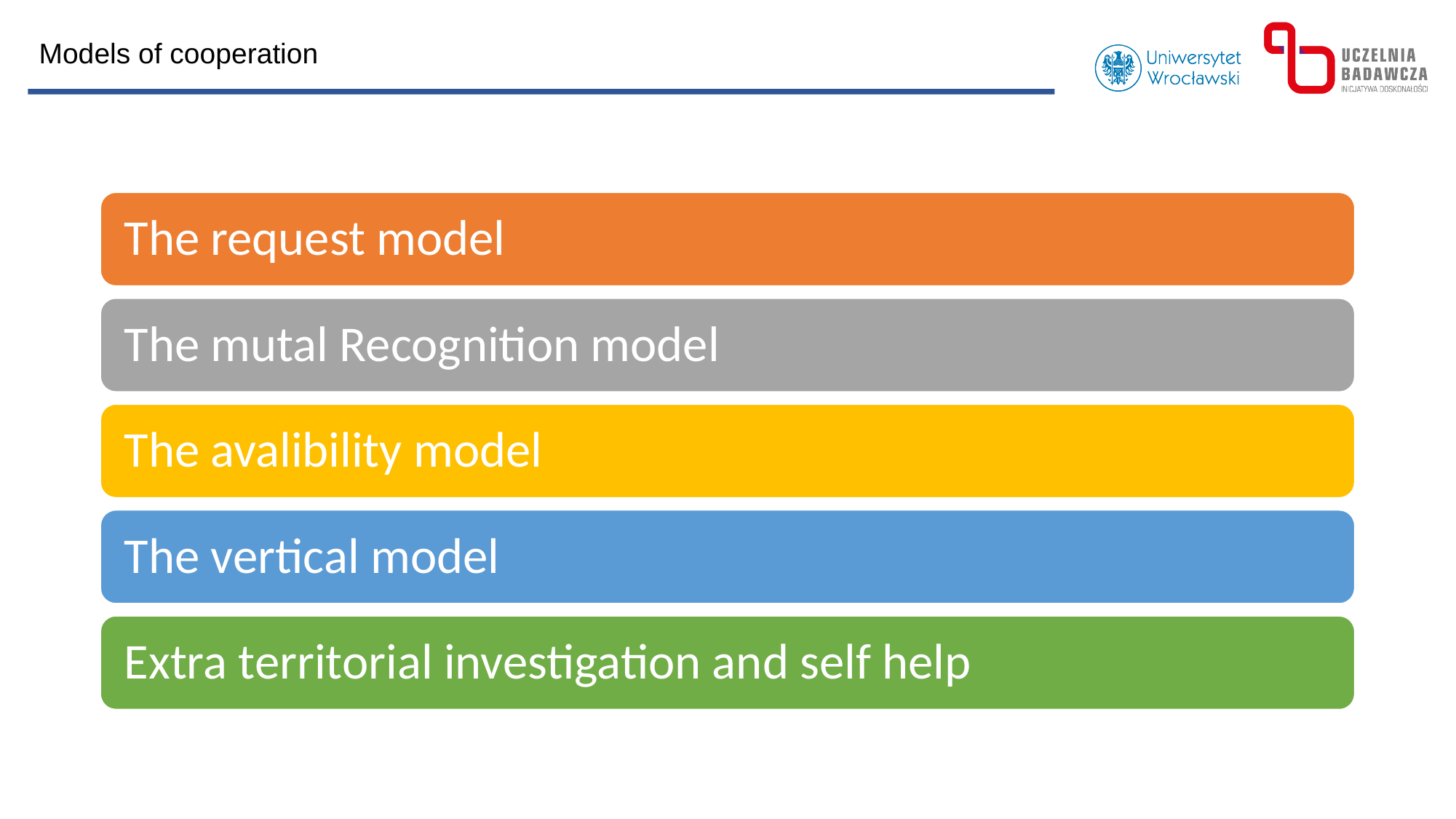

Models of cooperation
The request model
The mutal Recognition model
The avalibility model
The vertical model
Extra territorial investigation and self help